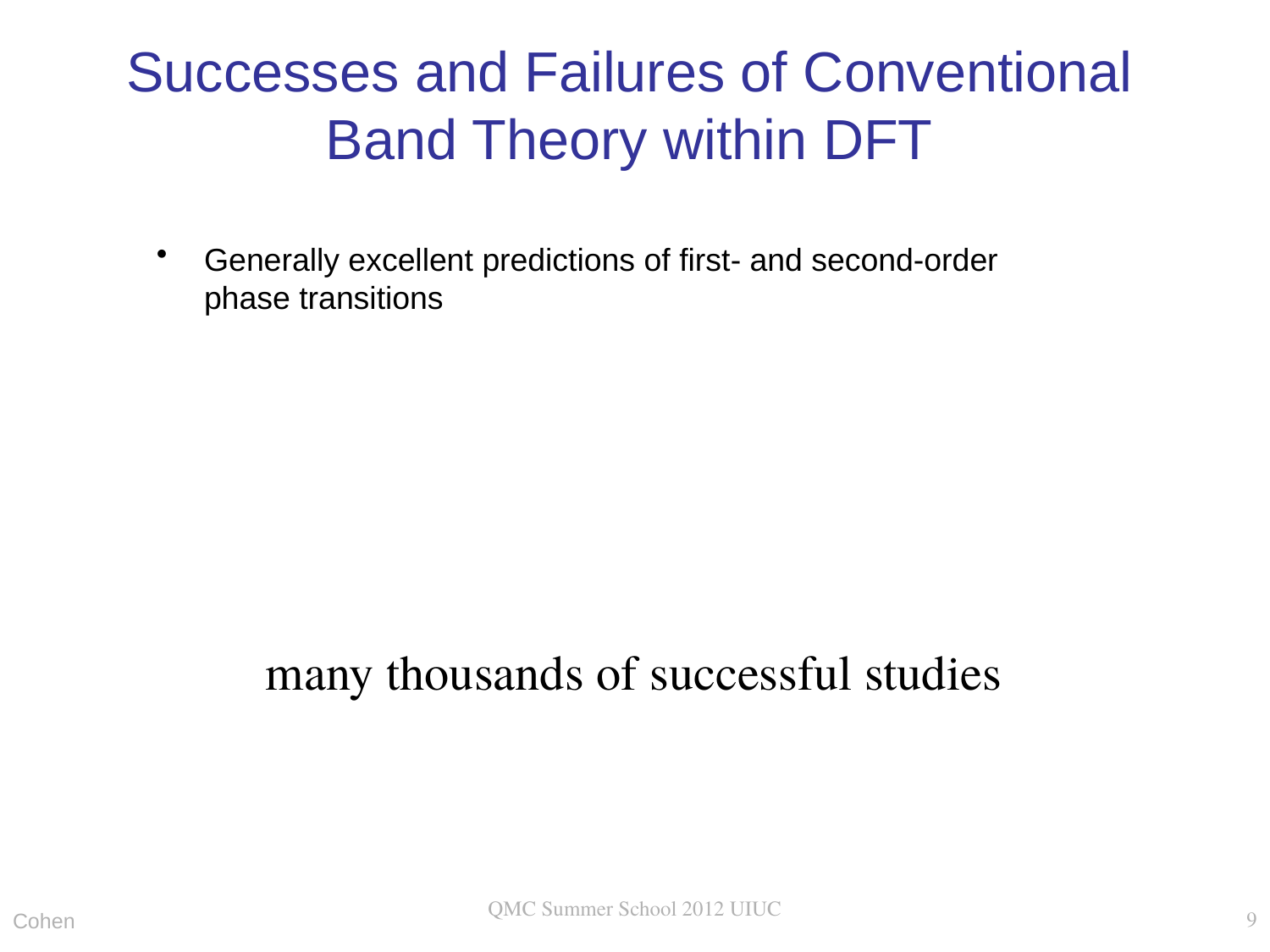

# Successes and Failures of Conventional Band Theory within DFT
Generally excellent predictions of first- and second-order phase transitions
many thousands of successful studies
QMC Summer School 2012 UIUC
Cohen
9